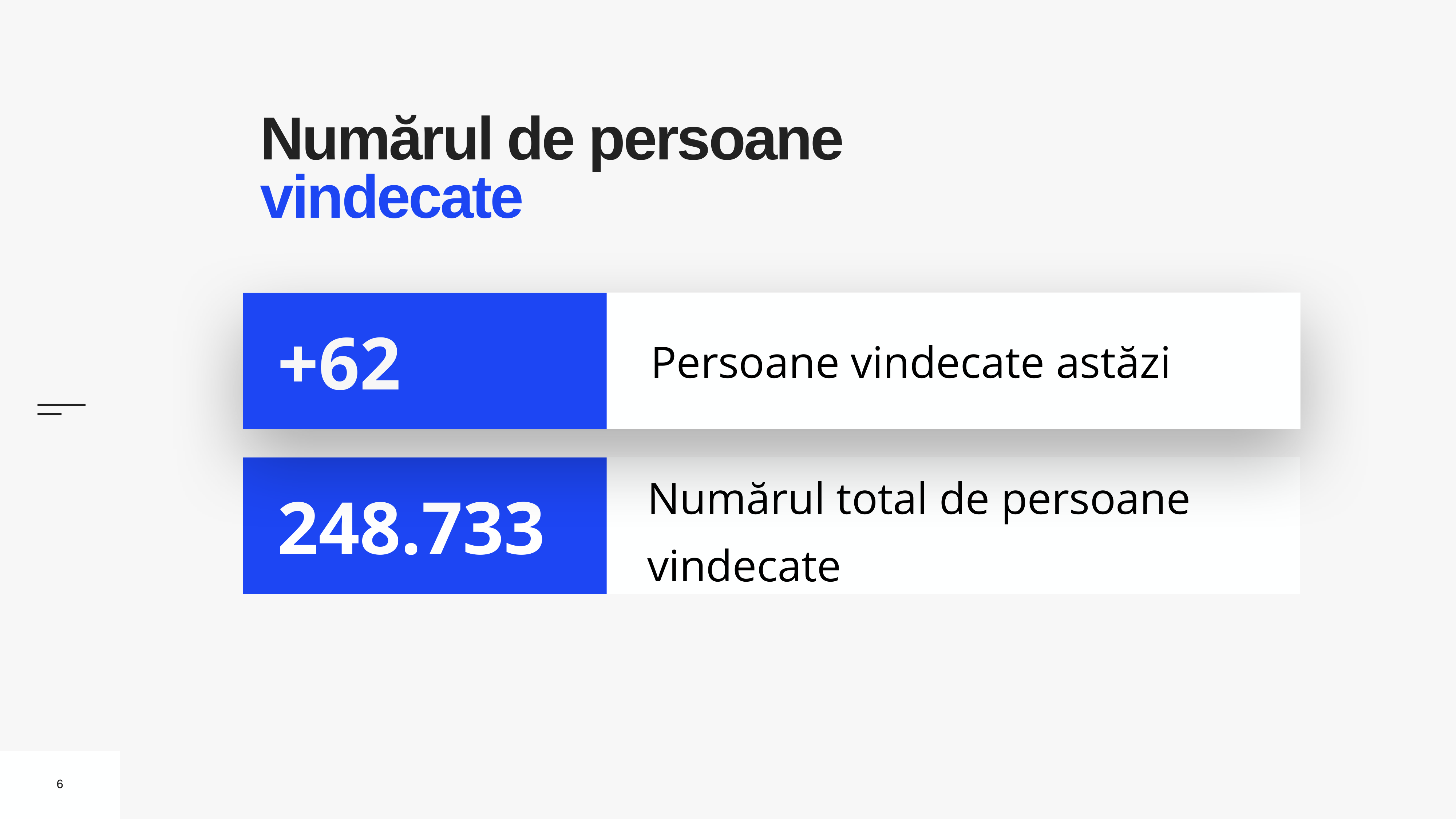

# Numărul de persoane vindecate

Persoane vindecate astăzi

+62

Numărul total de persoane vindecate

248.733
6
6